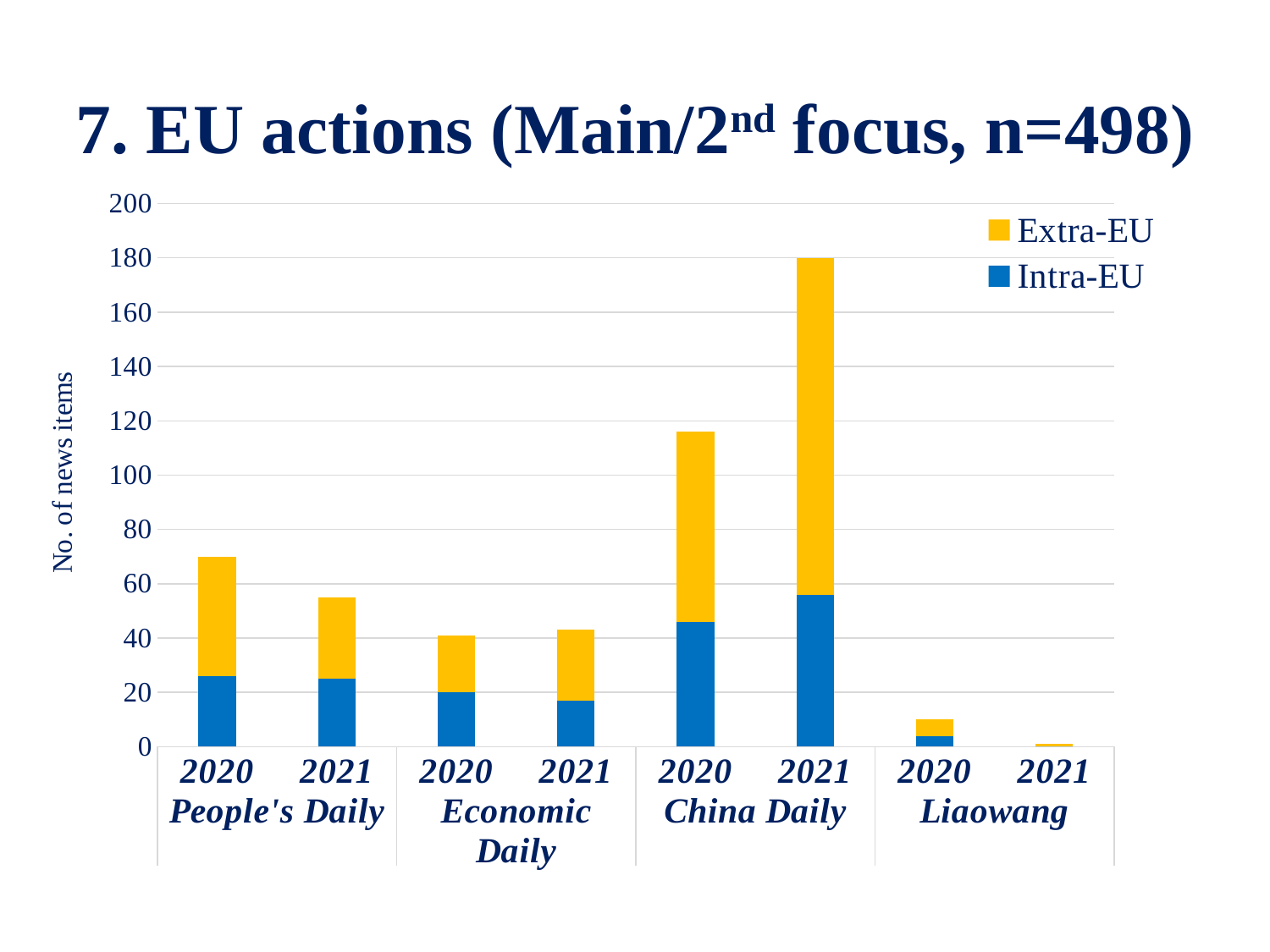

# 7. EU actions (Main/2nd focus, n=498)

### Chart

| Category | Intra-EU | Extra-EU |
|---|---|---|
| 2020 | 26.0 | 44.0 |
| 2021 | 25.0 | 30.0 |
| 2020 | 20.0 | 21.0 |
| 2021 | 17.0 | 26.0 |
| 2020 | 46.0 | 70.0 |
| 2021 | 56.0 | 124.0 |
| 2020 | 4.0 | 6.0 |
| 2021 | 0.0 | 1.0 |